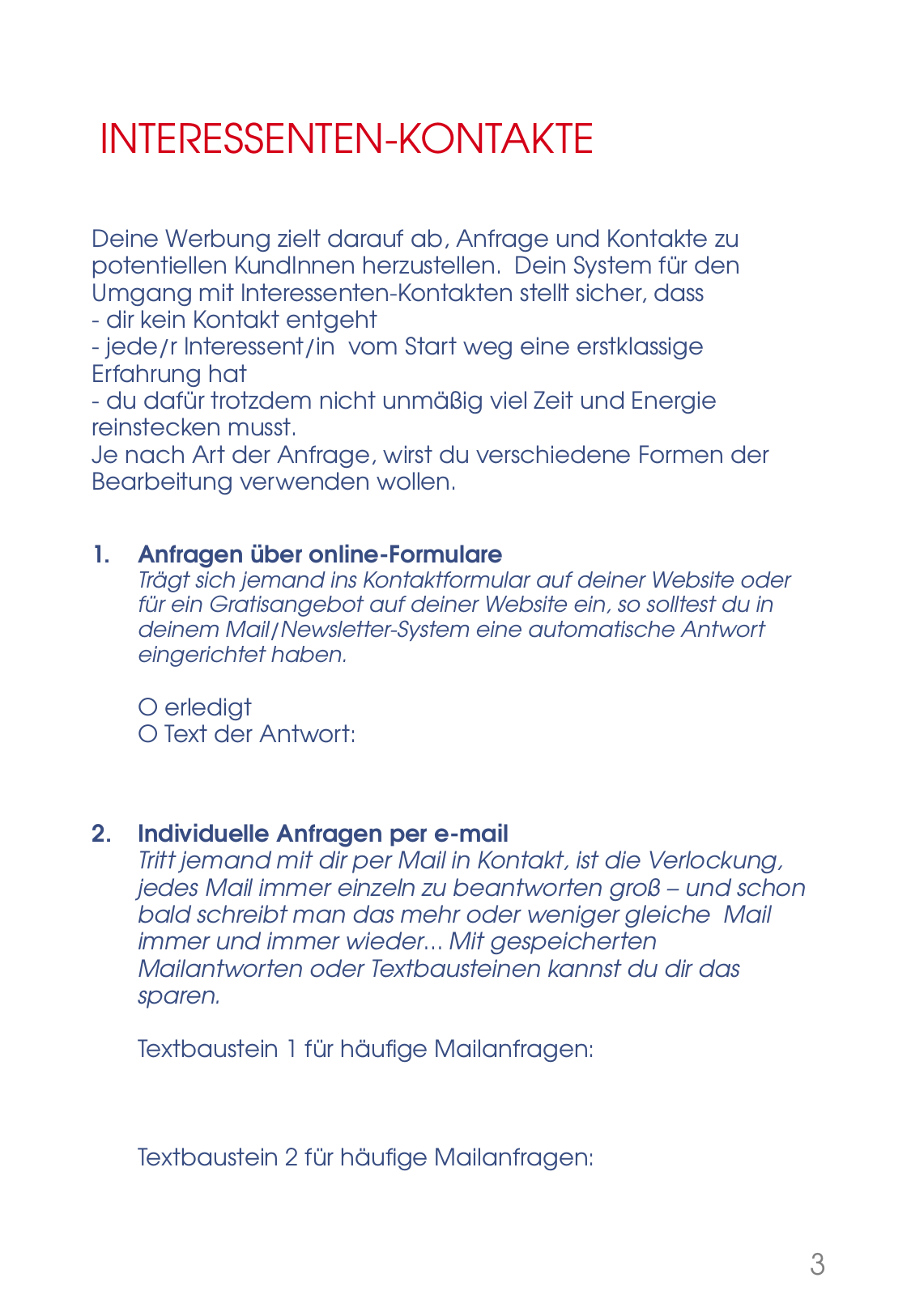

# INTERESSENTEN-KONTAKTE
Deine Werbung zielt darauf ab, Anfrage und Kontakte zu potentiellen KundInnen herzustellen.  Dein System für den Umgang mit Interessenten-Kontakten stellt sicher, dass
- dir kein Kontakt entgeht
- jede/r Interessent/in  vom Start weg eine erstklassige Erfahrung hat
- du dafür trotzdem nicht unmäßig viel Zeit und Energie reinstecken musst.
Je nach Art der Anfrage, wirst du verschiedene Formen der Bearbeitung verwenden wollen.
Anfragen über online-Formulare
Trägt sich jemand ins Kontaktformular auf deiner Website oder für ein Gratisangebot auf deiner Website ein, so solltest du in deinem Mail/Newsletter-System eine automatische Antwort eingerichtet haben.
O erledigt
O Text der Antwort:
Individuelle Anfragen per e-mail
Tritt jemand mit dir per Mail in Kontakt, ist die Verlockung, jedes Mail immer einzeln zu beantworten groß – und schon bald schreibt man das mehr oder weniger gleiche  Mail immer und immer wieder… Mit gespeicherten Mailantworten oder Textbausteinen kannst du dir das sparen.
Textbaustein 1 für häufige Mailanfragen:
Textbaustein 2 für häufige Mailanfragen:
3